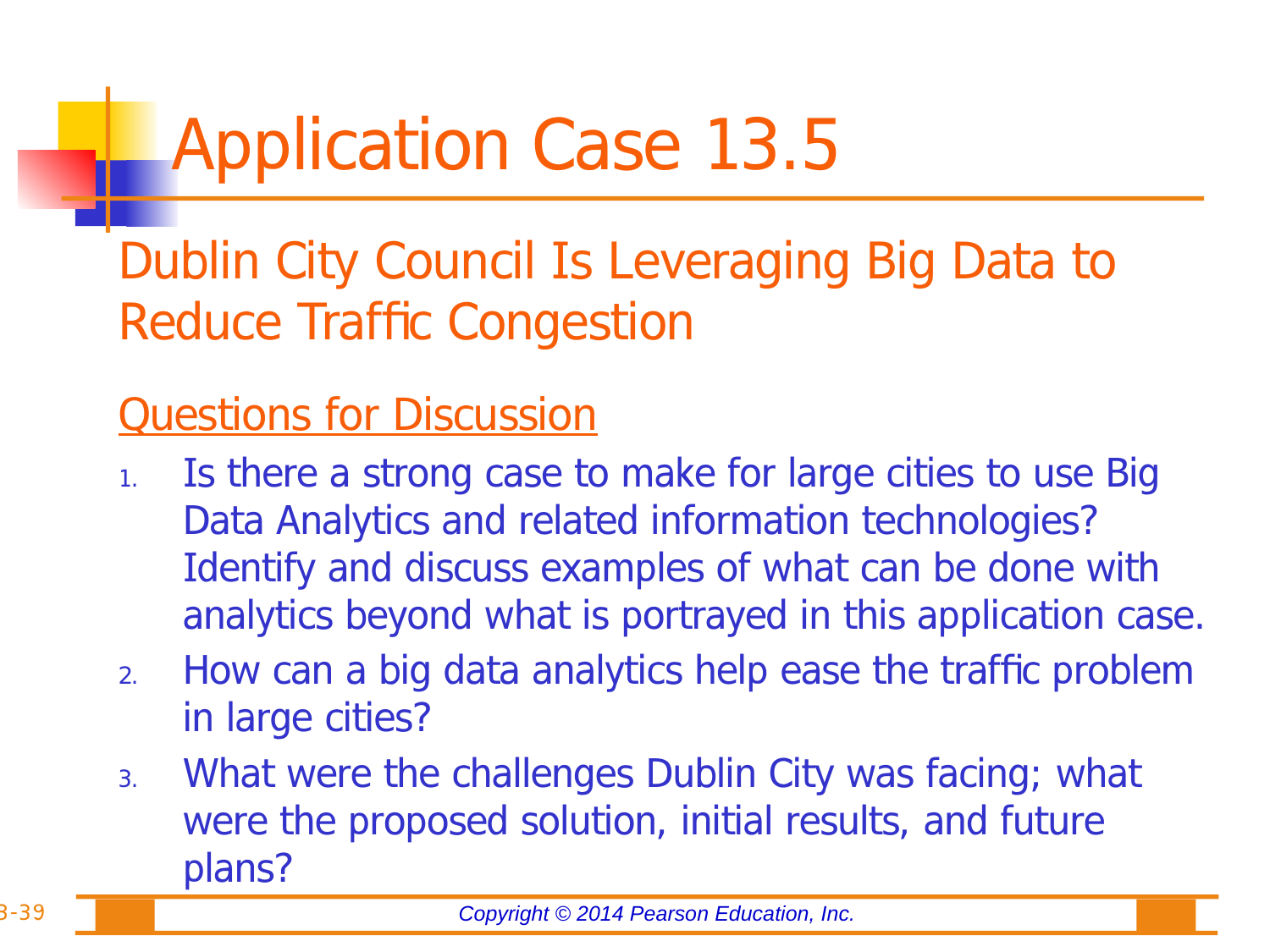

# Application Case 13.5
Dublin City Council Is Leveraging Big Data to Reduce Traffic Congestion

Questions for Discussion
Is there a strong case to make for large cities to use Big Data Analytics and related information technologies? Identify and discuss examples of what can be done with analytics beyond what is portrayed in this application case.
How can a big data analytics help ease the traffic problem in large cities?
What were the challenges Dublin City was facing; what were the proposed solution, initial results, and future plans?